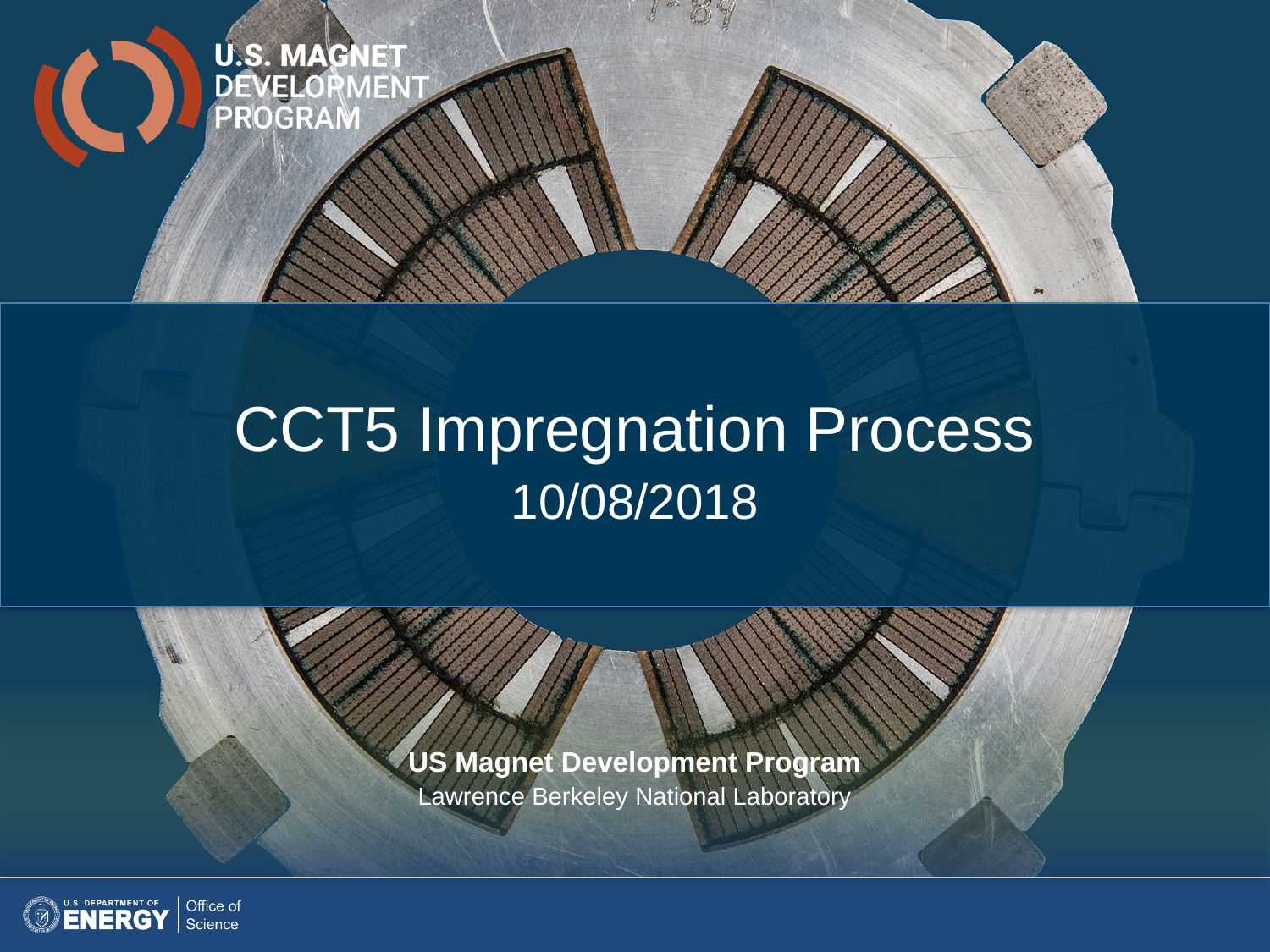

CCT5 Impregnation Process
10/08/2018

US Magnet Development Program
Lawrence Berkeley National Laboratory